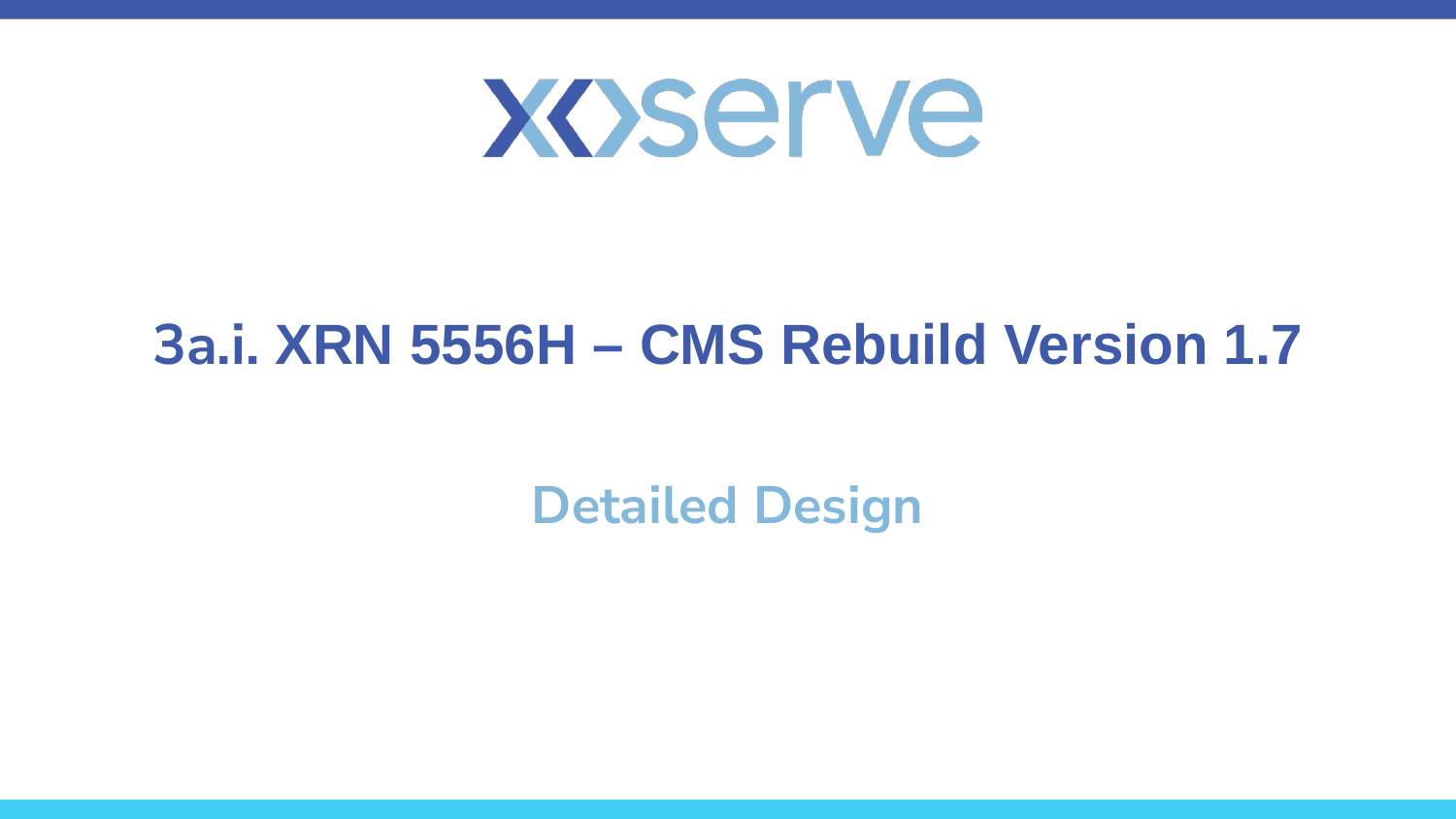

# 3a.i. XRN 5556H – CMS Rebuild Version 1.7
Detailed Design